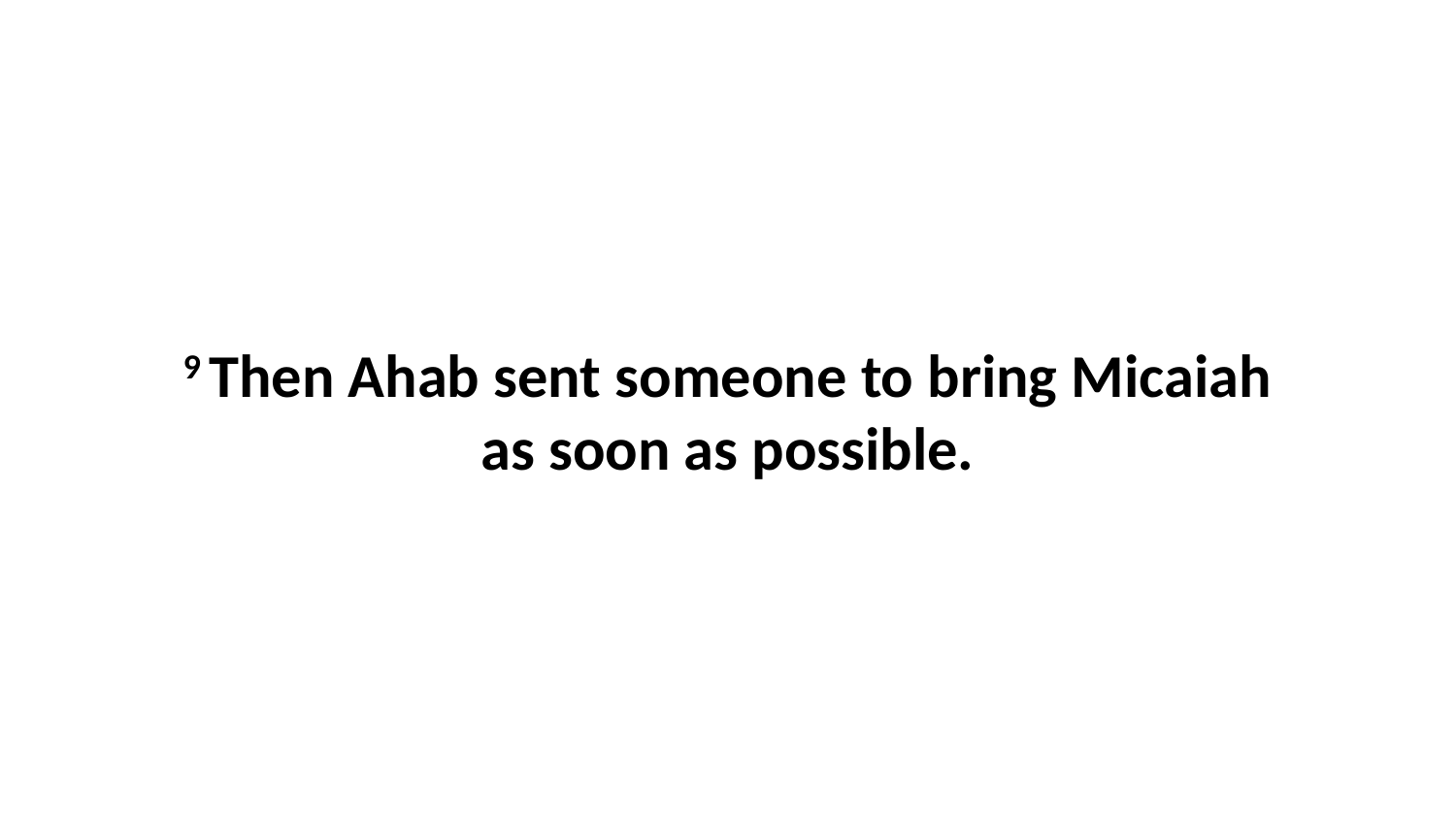

9 Then Ahab sent someone to bring Micaiah as soon as possible.